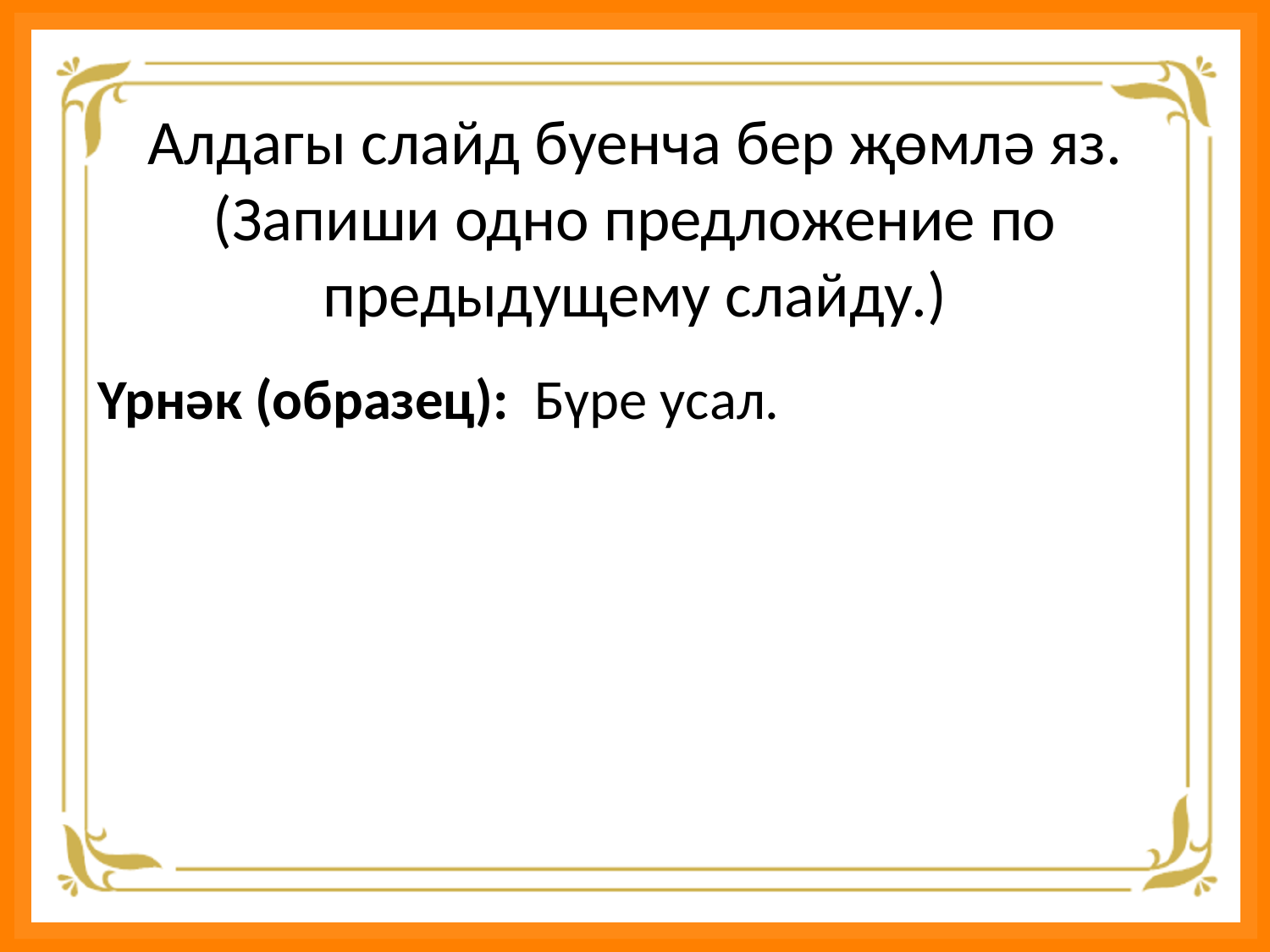

# Алдагы слайд буенча бер җөмлә яз. (Запиши одно предложение по предыдущему слайду.)
Үрнәк (образец):  Бүре усал.